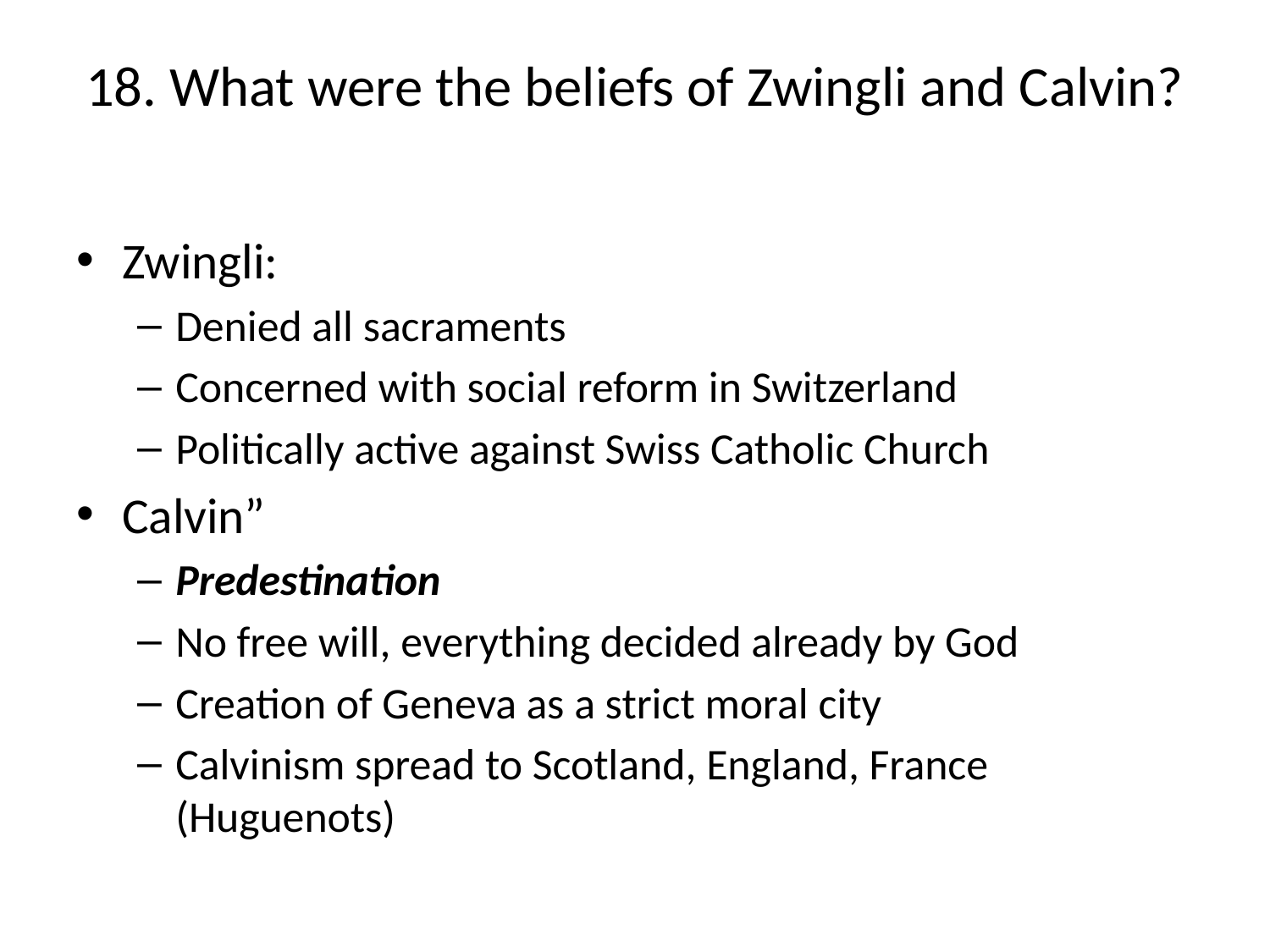

# 18. What were the beliefs of Zwingli and Calvin?
Zwingli:
Denied all sacraments
Concerned with social reform in Switzerland
Politically active against Swiss Catholic Church
Calvin”
Predestination
No free will, everything decided already by God
Creation of Geneva as a strict moral city
Calvinism spread to Scotland, England, France (Huguenots)